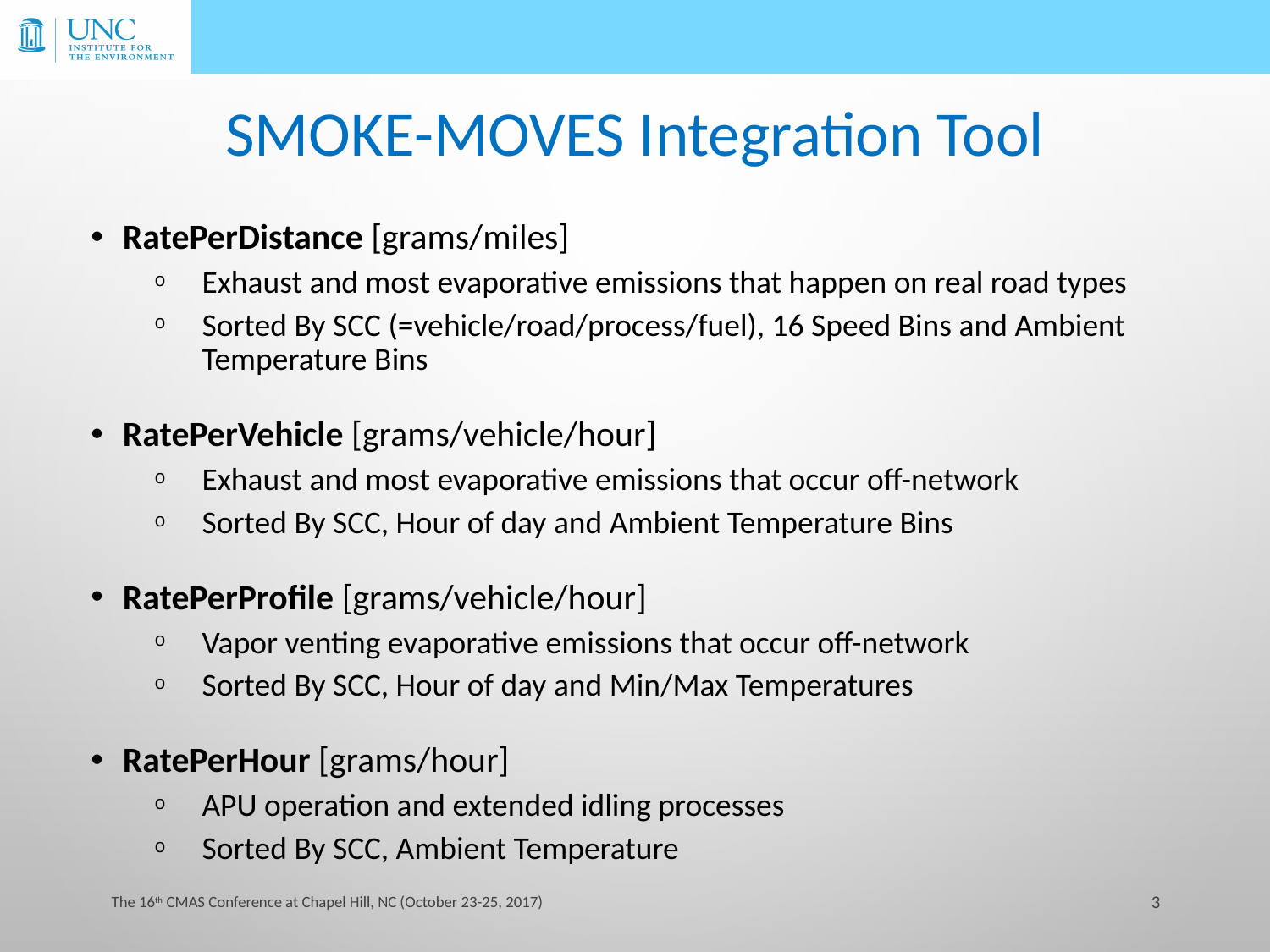

# SMOKE-MOVES Integration Tool
RatePerDistance [grams/miles]
Exhaust and most evaporative emissions that happen on real road types
Sorted By SCC (=vehicle/road/process/fuel), 16 Speed Bins and Ambient Temperature Bins
RatePerVehicle [grams/vehicle/hour]
Exhaust and most evaporative emissions that occur off-network
Sorted By SCC, Hour of day and Ambient Temperature Bins
RatePerProfile [grams/vehicle/hour]
Vapor venting evaporative emissions that occur off-network
Sorted By SCC, Hour of day and Min/Max Temperatures
RatePerHour [grams/hour]
APU operation and extended idling processes
Sorted By SCC, Ambient Temperature
3
 The 16th CMAS Conference at Chapel Hill, NC (October 23-25, 2017)